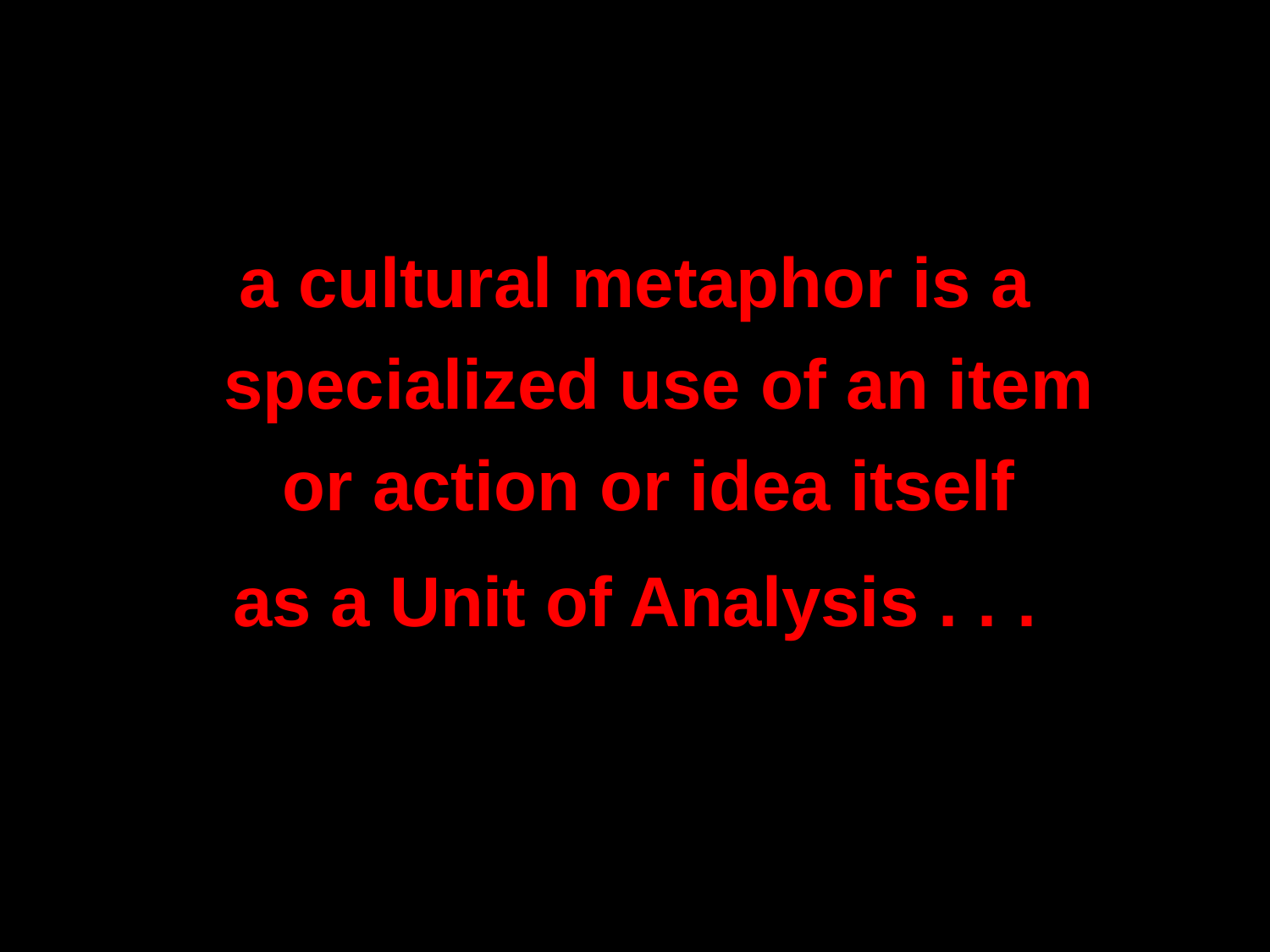

a cultural metaphor is a specialized use of an item or action or idea itself
as a Unit of Analysis . . .